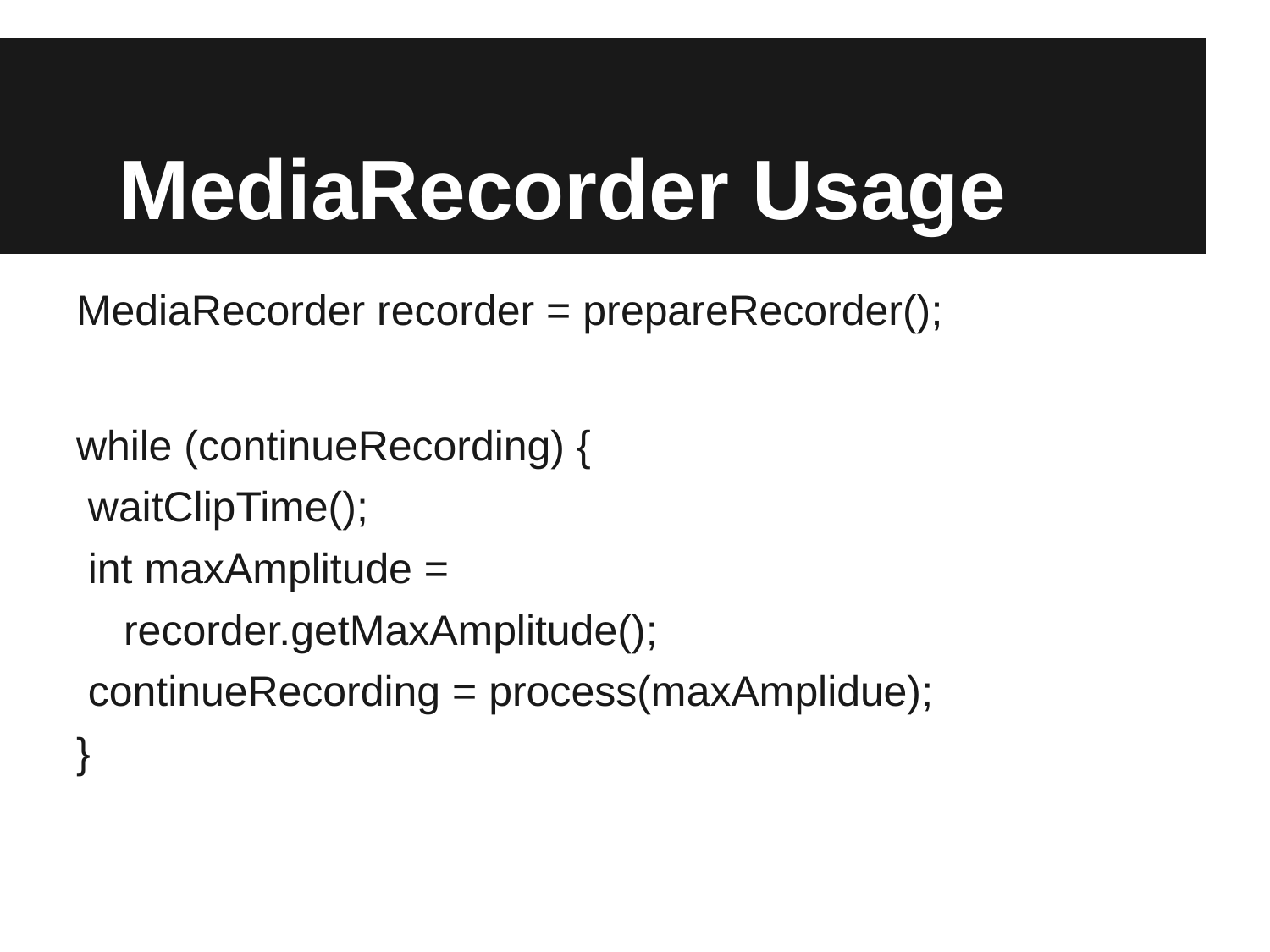

# MediaRecorder Usage
MediaRecorder recorder = prepareRecorder();

while (continueRecording) {
 waitClipTime();
 int maxAmplitude =
    recorder.getMaxAmplitude();
 continueRecording = process(maxAmplidue);
}